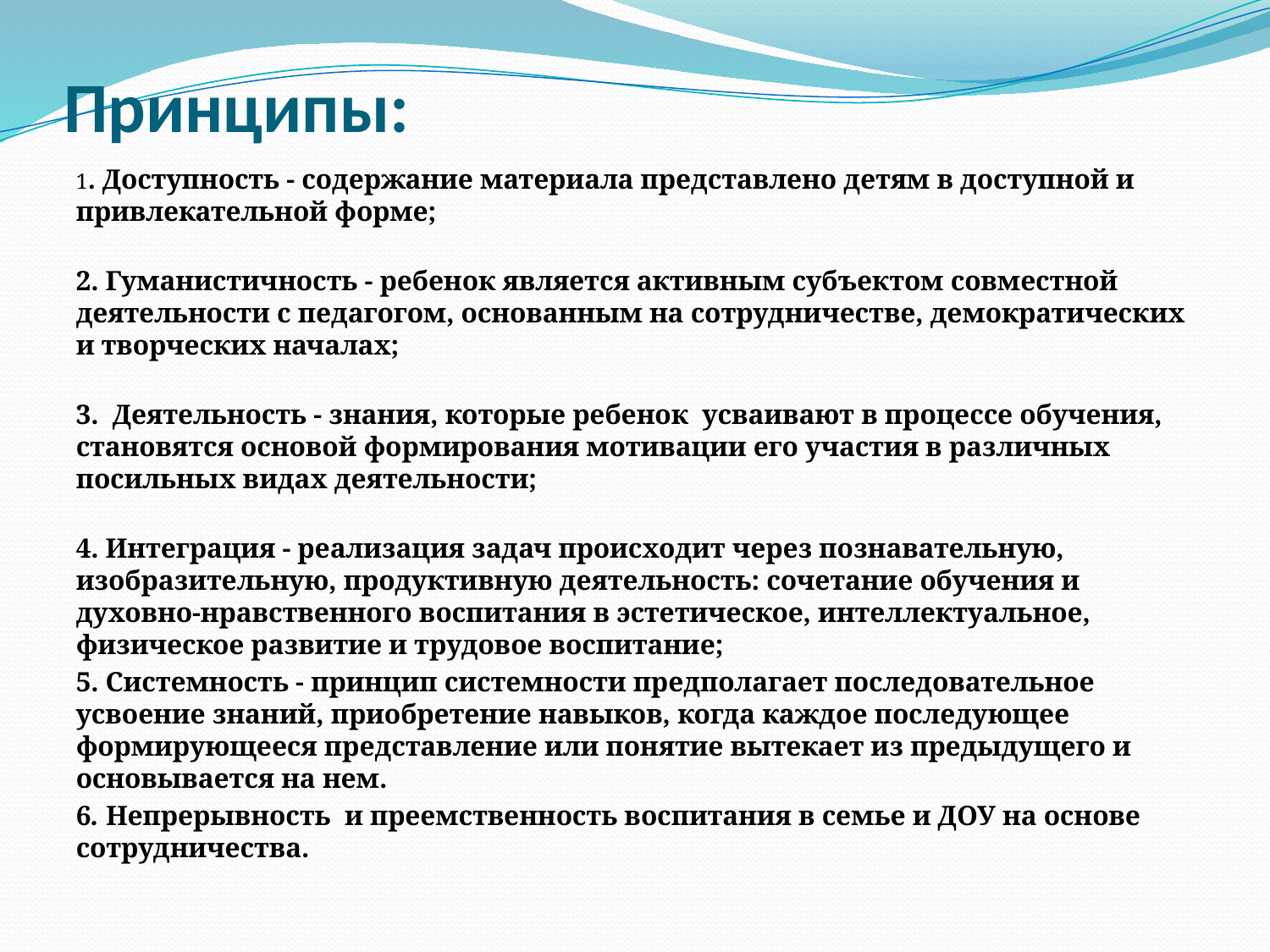

# Принципы:
1. Доступность - содержание материала представлено детям в доступной и привлекательной форме;
2. Гуманистичность - ребенок является активным субъектом совместной деятельности с педагогом, основанным на сотрудничестве, демократических и творческих началах;
3.  Деятельность - знания, которые ребенок  усваивают в процессе обучения, становятся основой формирования мотивации его участия в различных посильных видах деятельности;
4. Интеграция - реализация задач происходит через познавательную, изобразительную, продуктивную деятельность: сочетание обучения и духовно-нравственного воспитания в эстетическое, интеллектуальное, физическое развитие и трудовое воспитание;
5. Системность - принцип системности предполагает последовательное усвоение знаний, приобретение навыков, когда каждое последующее формирующееся представление или понятие вытекает из предыдущего и основывается на нем.
6. Непрерывность  и преемственность воспитания в семье и ДОУ на основе сотрудничества.